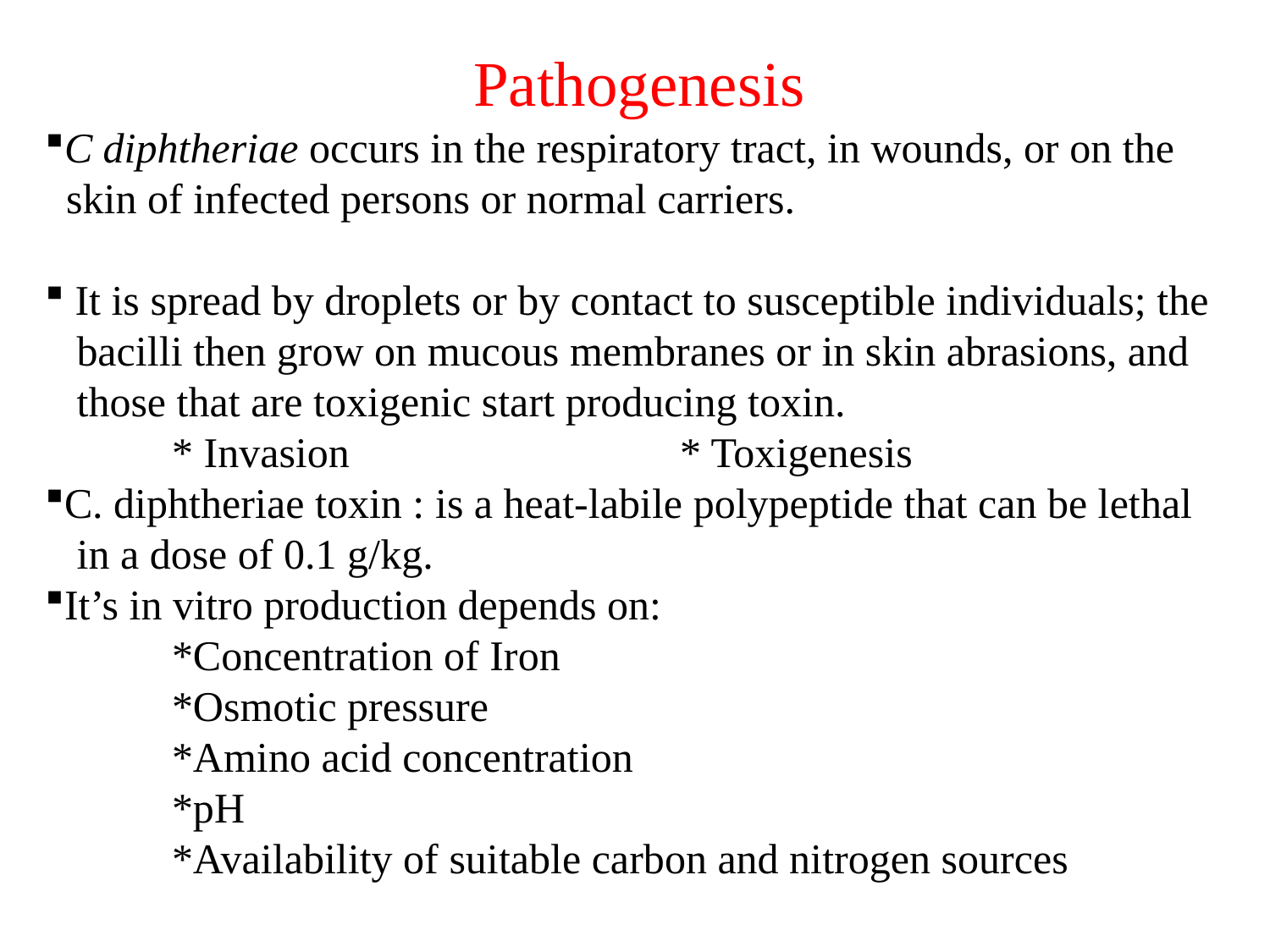

Pathogenesis

C diphtheriae occurs in the respiratory tract, in wounds, or on the
  skin of infected persons or normal carriers.

 It is spread by droplets or by contact to susceptible individuals; the
   bacilli then grow on mucous membranes or in skin abrasions, and
   those that are toxigenic start producing toxin.
	* Invasion			* Toxigenesis
C. diphtheriae toxin : is a heat-labile polypeptide that can be lethal
   in a dose of 0.1 g/kg.
It’s in vitro production depends on:
	*Concentration of Iron
	*Osmotic pressure
	*Amino acid concentration
	*pH
	*Availability of suitable carbon and nitrogen sources